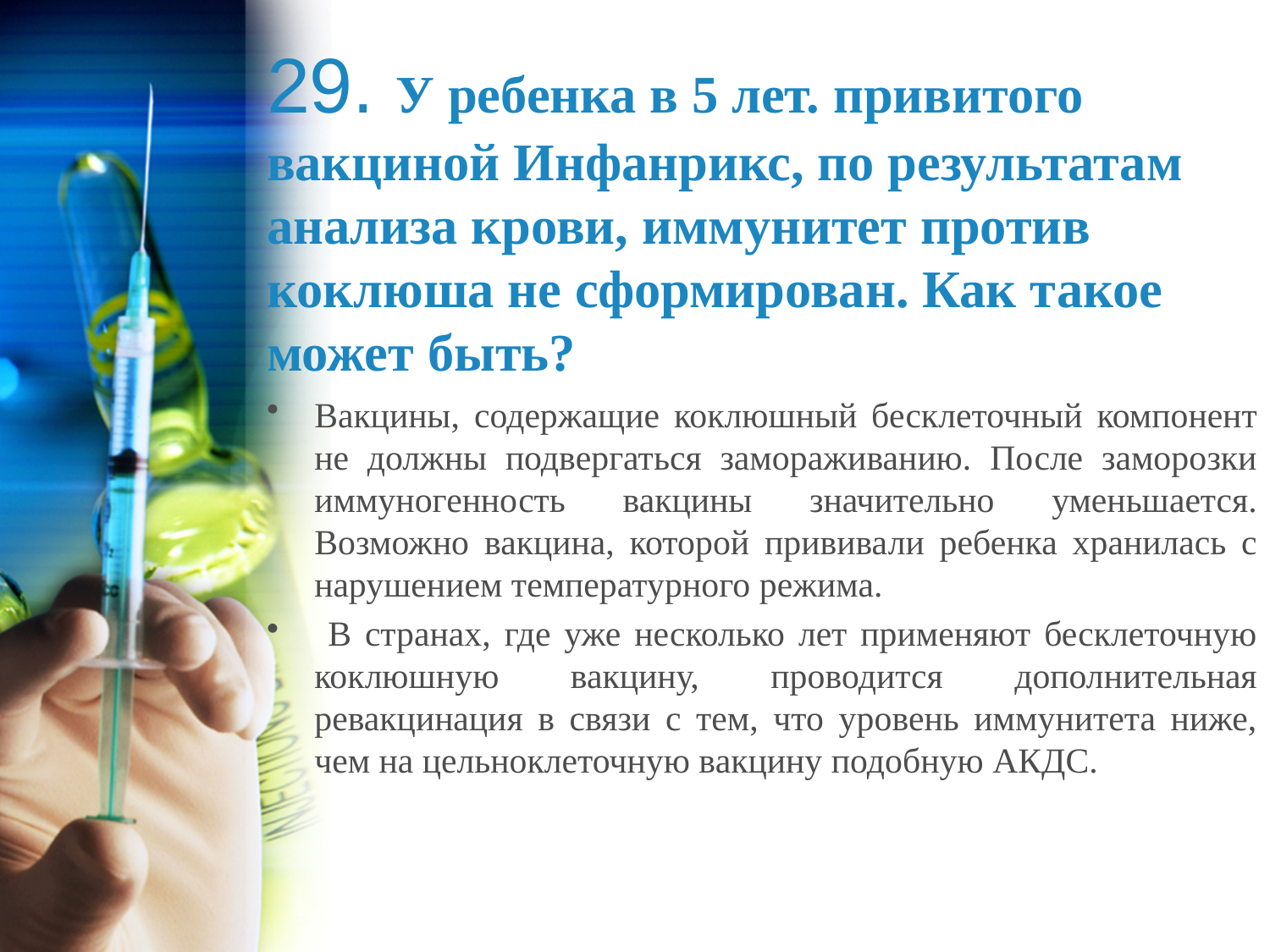

# 29. У ребенка в 5 лет. привитого вакциной Инфанрикс, по результатам анализа крови, иммунитет против коклюша не сформирован. Как такое может быть?
Вакцины, содержащие коклюшный бесклеточный компонент не должны подвергаться замораживанию. После заморозки иммуногенность вакцины значительно уменьшается. Возможно вакцина, которой прививали ребенка хранилась с нарушением температурного режима.
 В странах, где уже несколько лет применяют бесклеточную коклюшную вакцину, проводится дополнительная ревакцинация в связи с тем, что уровень иммунитета ниже, чем на цельноклеточную вакцину подобную АКДС.